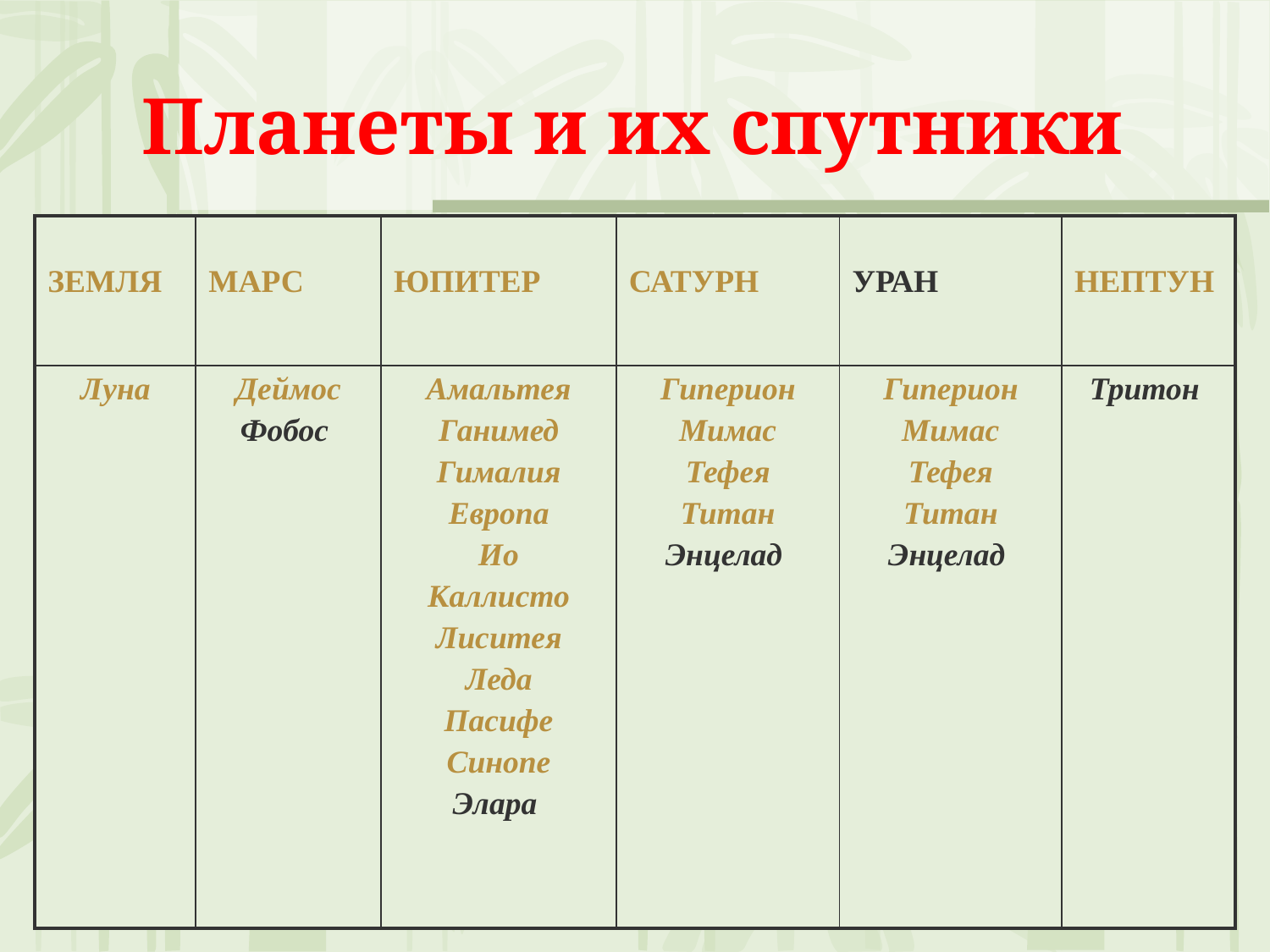

# Планеты и их спутники
| ЗЕМЛЯ | МАРС | ЮПИТЕР | САТУРН | УРАН | НЕПТУН |
| --- | --- | --- | --- | --- | --- |
| Луна | Деймос Фобос | Амальтея Ганимед Гималия Европа Ио Каллисто Лиситея Леда Пасифе Cинопе Элара | Гиперион Мимас Тефея Титан Энцелад | Гиперион Мимас Тефея Титан Энцелад | Тритон |